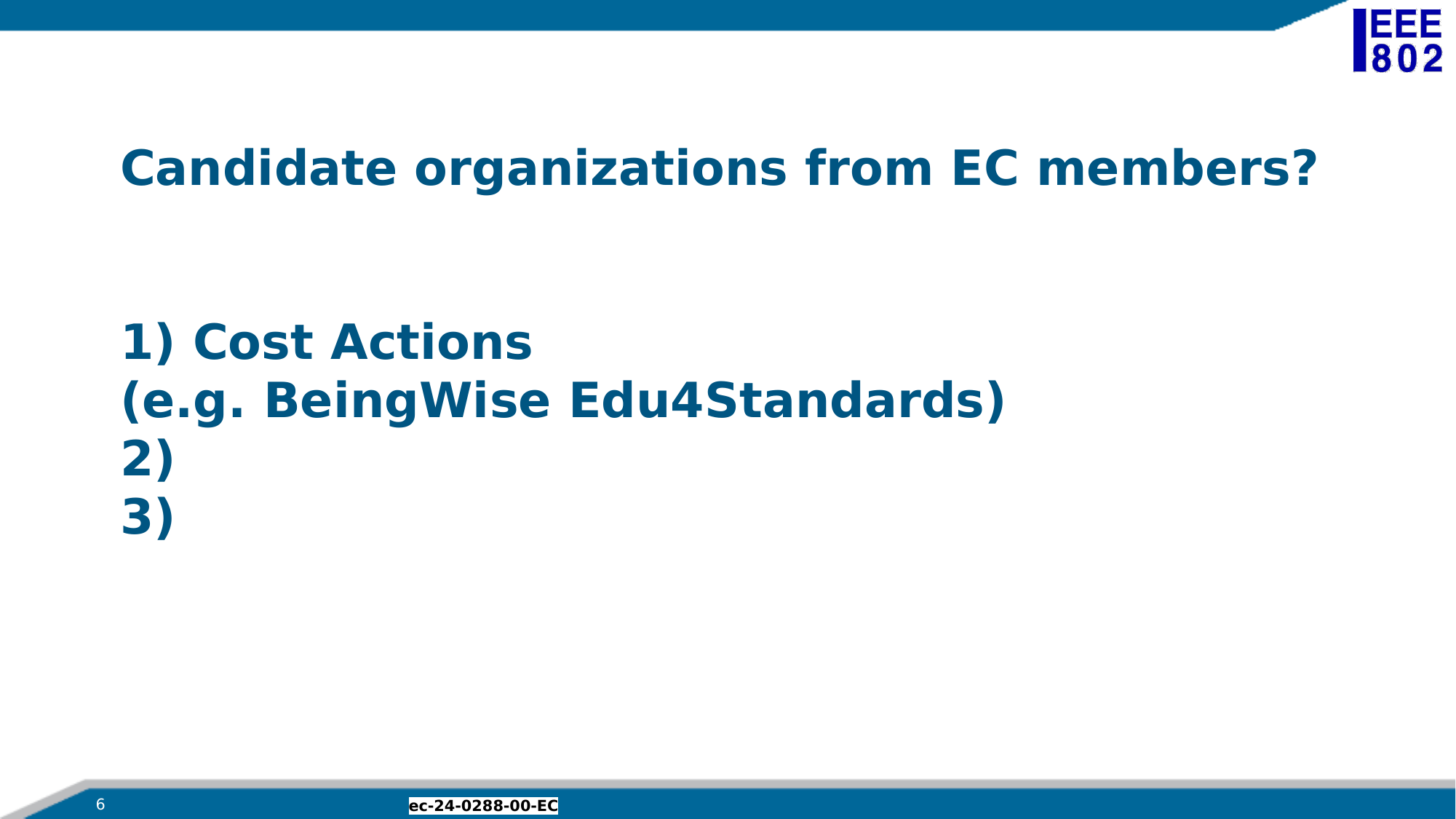

# Candidate organizations from EC members? 1) Cost Actions (e.g. BeingWise Edu4Standards) 2) 3)
6